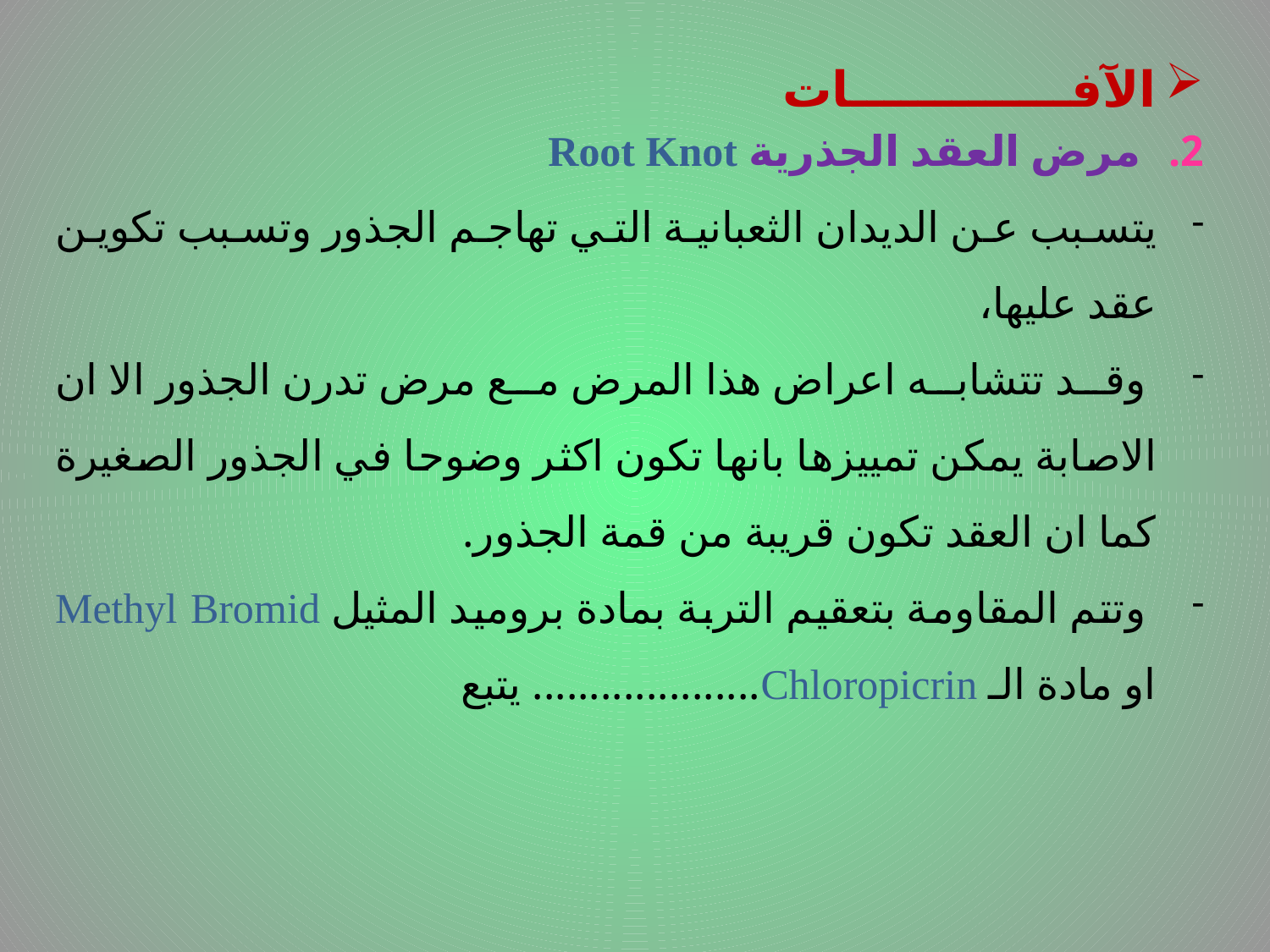

# .
الآفـــــــــــــات
مرض العقد الجذرية Root Knot
يتسبب عن الديدان الثعبانية التي تهاجم الجذور وتسبب تكوين عقد عليها،
 وقد تتشابه اعراض هذا المرض مع مرض تدرن الجذور الا ان الاصابة يمكن تمييزها بانها تكون اكثر وضوحا في الجذور الصغيرة كما ان العقد تكون قريبة من قمة الجذور.
 وتتم المقاومة بتعقيم التربة بمادة بروميد المثيل Methyl Bromid او مادة الـ Chloropicrin.................... يتبع